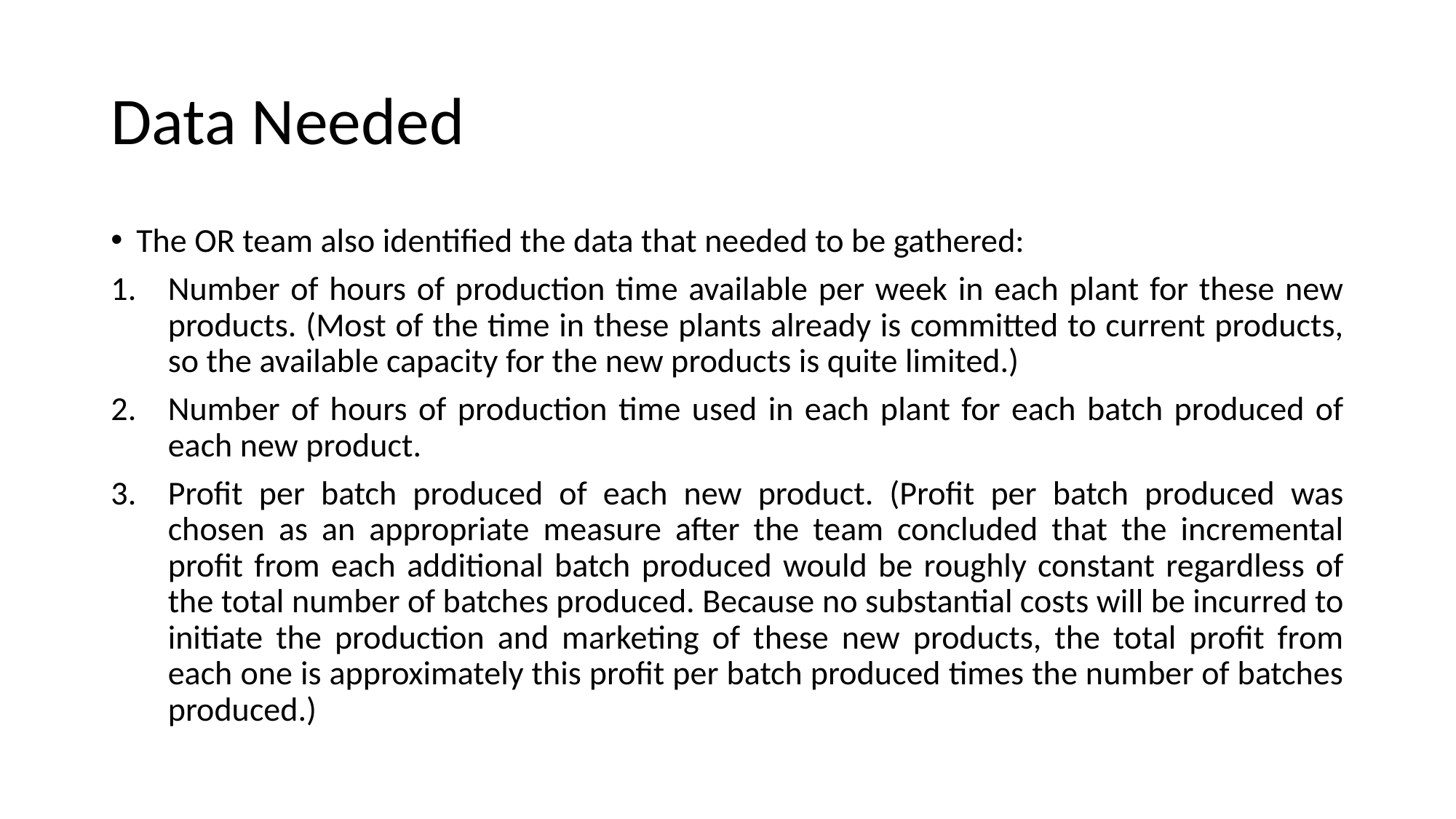

# Data Needed
The OR team also identified the data that needed to be gathered:
Number of hours of production time available per week in each plant for these new products. (Most of the time in these plants already is committed to current products, so the available capacity for the new products is quite limited.)
Number of hours of production time used in each plant for each batch produced of each new product.
Profit per batch produced of each new product. (Profit per batch produced was chosen as an appropriate measure after the team concluded that the incremental profit from each additional batch produced would be roughly constant regardless of the total number of batches produced. Because no substantial costs will be incurred to initiate the production and marketing of these new products, the total profit from each one is approximately this profit per batch produced times the number of batches produced.)